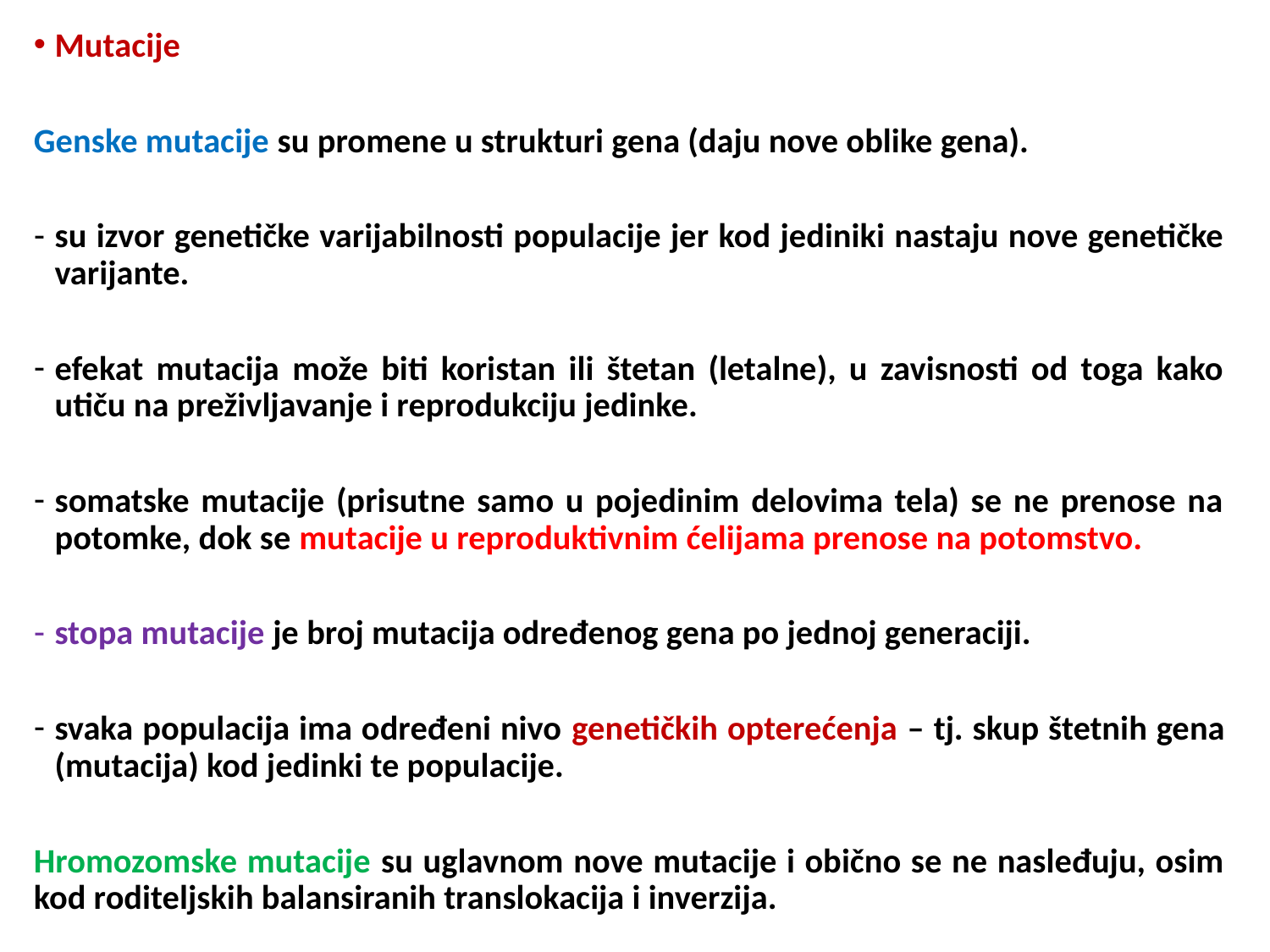

Mutacije

Genske mutacije su promene u strukturi gena (daju nove oblike gena).

su izvor genetičke varijabilnosti populacije jer kod jediniki nastaju nove genetičke varijante.

efekat mutacija može biti koristan ili štetan (letalne), u zavisnosti od toga kako utiču na preživljavanje i reprodukciju jedinke.

somatske mutacije (prisutne samo u pojedinim delovima tela) se ne prenose na potomke, dok se mutacije u reproduktivnim ćelijama prenose na potomstvo.

stopa mutacije je broj mutacija određenog gena po jednoj generaciji.

svaka populacija ima određeni nivo genetičkih opterećenja – tj. skup štetnih gena (mutacija) kod jedinki te populacije.

Hromozomske mutacije su uglavnom nove mutacije i obično se ne nasleđuju, osim kod roditeljskih balansiranih translokacija i inverzija.